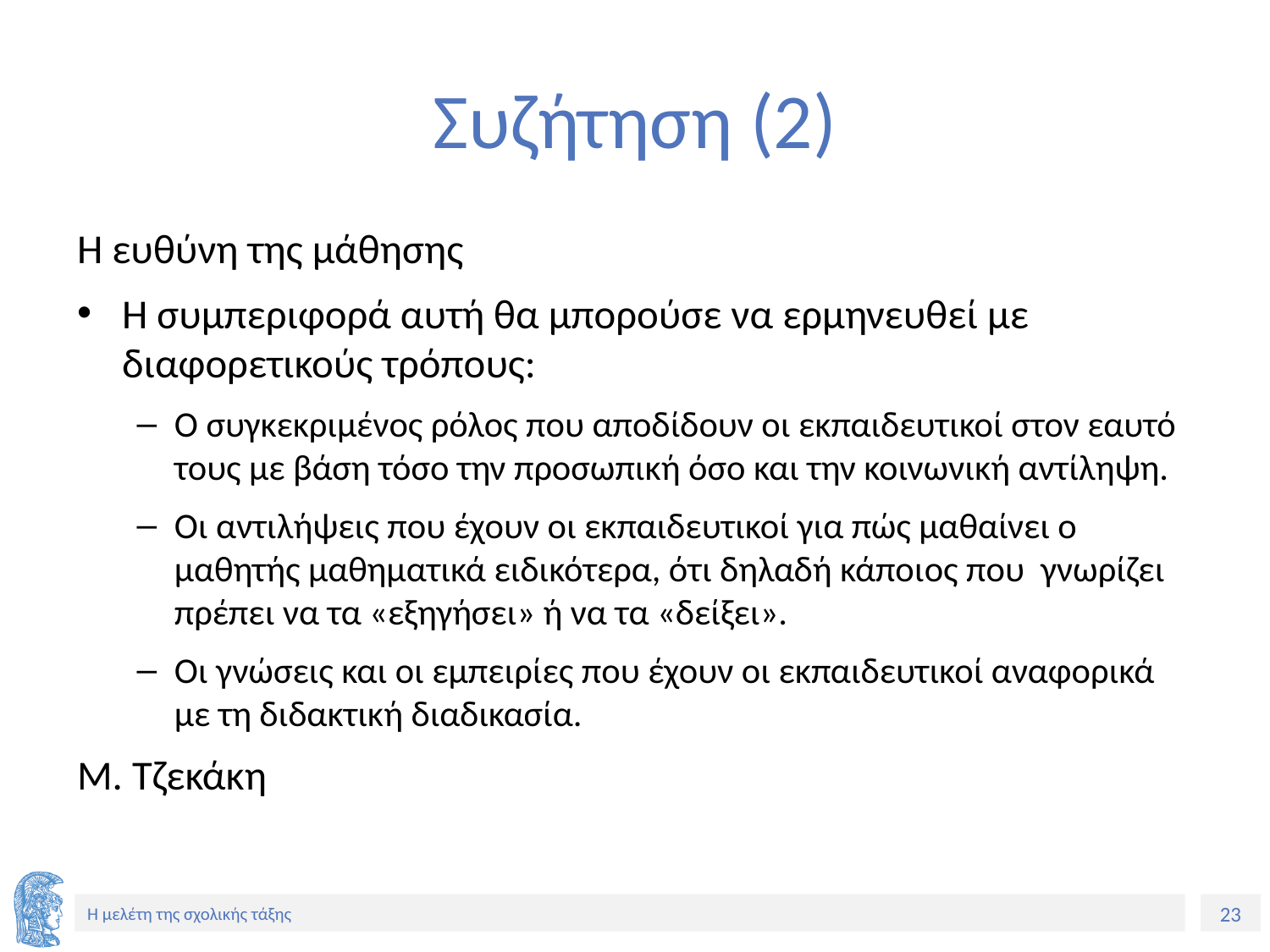

# Συζήτηση (2)
Η ευθύνη της μάθησης
H συμπεριφορά αυτή θα μπορούσε να ερμηνευθεί με διαφορετικούς τρόπους:
Ο συγκεκριμένος ρόλος που αποδίδουν οι εκπαιδευτικοί στον εαυτό τους με βάση τόσο την προσωπική όσο και την κοινωνική αντίληψη.
Οι αντιλήψεις που έχουν οι εκπαιδευτικοί για πώς μαθαίνει ο μαθητής μαθηματικά ειδικότερα, ότι δηλαδή κάποιος που  γνωρίζει πρέπει να τα «εξηγήσει» ή να τα «δείξει».
Οι γνώσεις και οι εμπειρίες που έχουν οι εκπαιδευτικοί αναφορικά με τη διδακτική διαδικασία.
Μ. Τζεκάκη